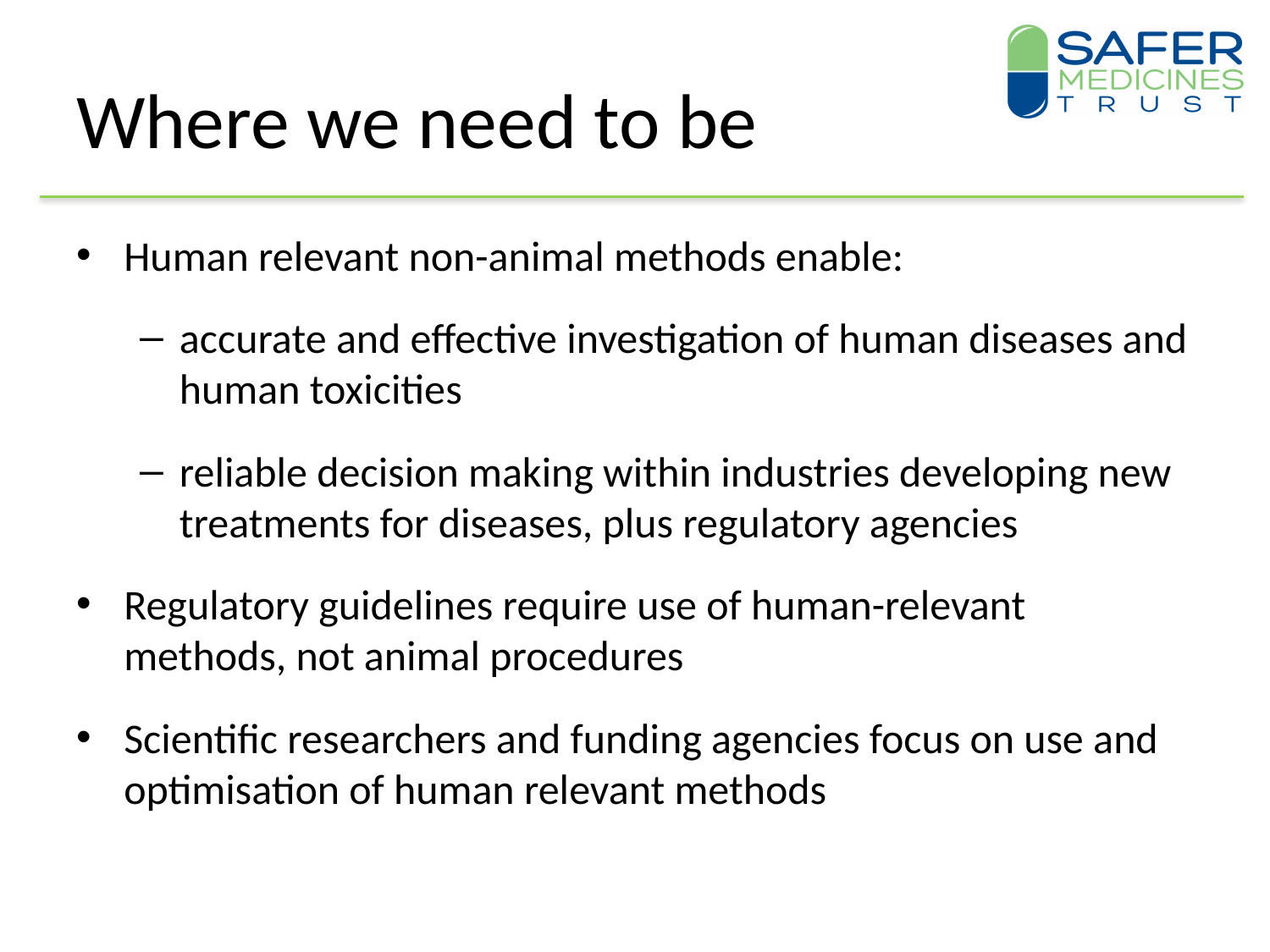

# Where we need to be
Human relevant non-animal methods enable:
accurate and effective investigation of human diseases and human toxicities
reliable decision making within industries developing new treatments for diseases, plus regulatory agencies
Regulatory guidelines require use of human-relevant methods, not animal procedures
Scientific researchers and funding agencies focus on use and optimisation of human relevant methods